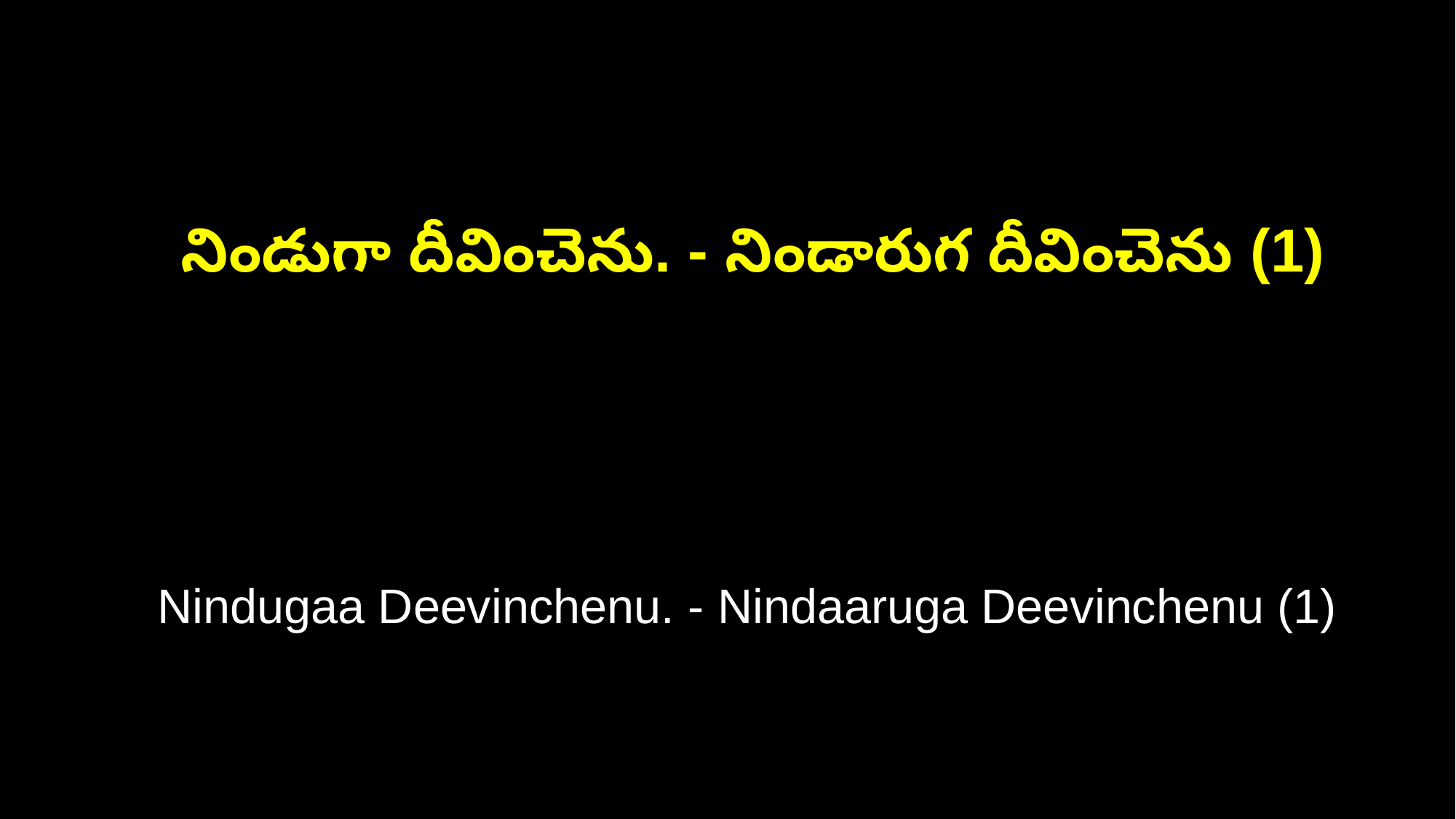

నిండుగా దీవించెను. - నిండారుగ దీవించెను (1)
   Nindugaa Deevinchenu. - Nindaaruga Deevinchenu (1)